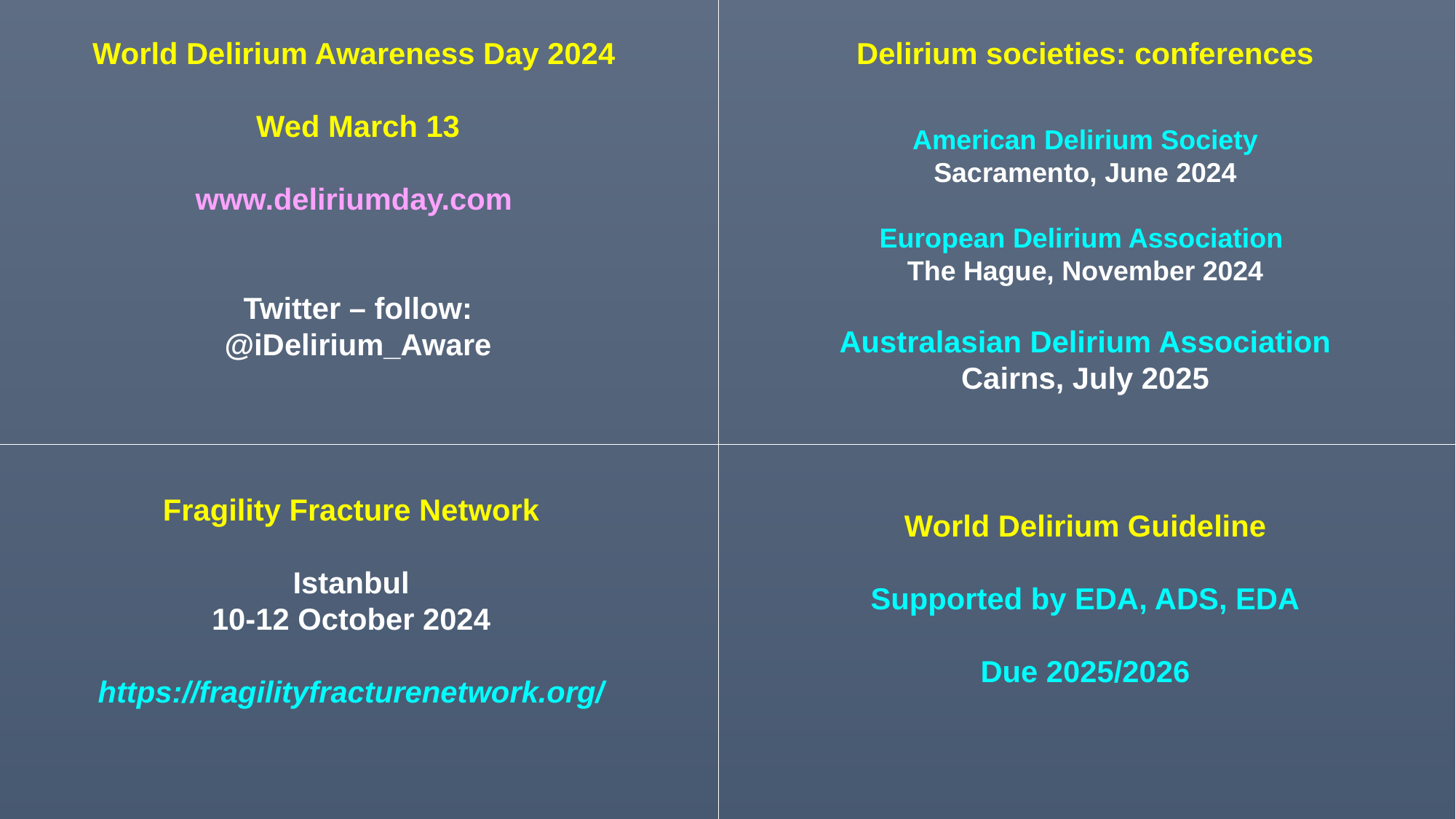

World Delirium Awareness Day 2024

Wed March 13

www.deliriumday.com

Twitter – follow:
@iDelirium_Aware
Delirium societies: conferences

American Delirium Society
Sacramento, June 2024

European Delirium Association
The Hague, November 2024

Australasian Delirium Association
Cairns, July 2025

Fragility Fracture Network

Istanbul
10-12 October 2024

https://fragilityfracturenetwork.org/
World Delirium Guideline

Supported by EDA, ADS, EDA

Due 2025/2026